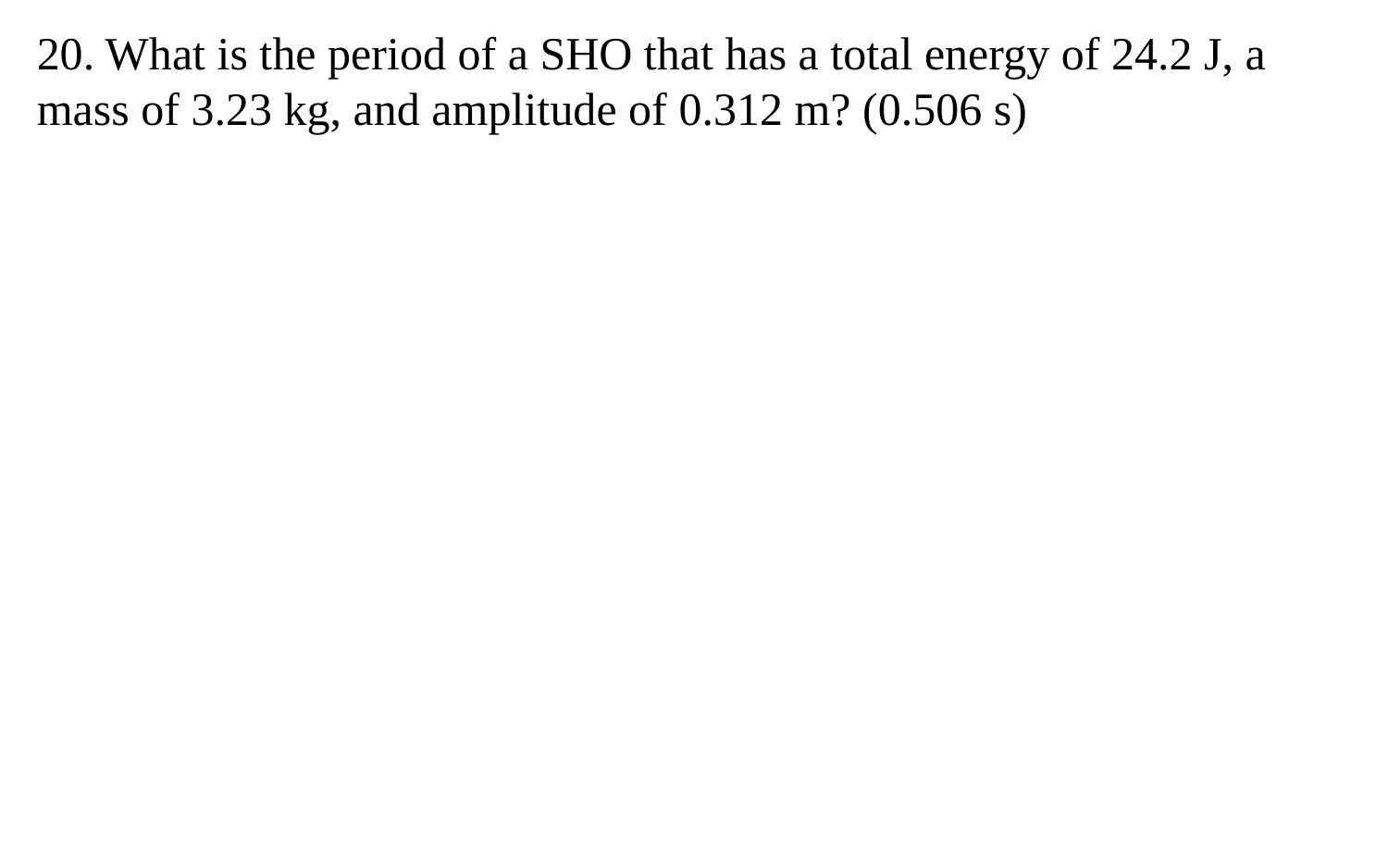

20. What is the period of a SHO that has a total energy of 24.2 J, a mass of 3.23 kg, and amplitude of 0.312 m? (0.506 s)